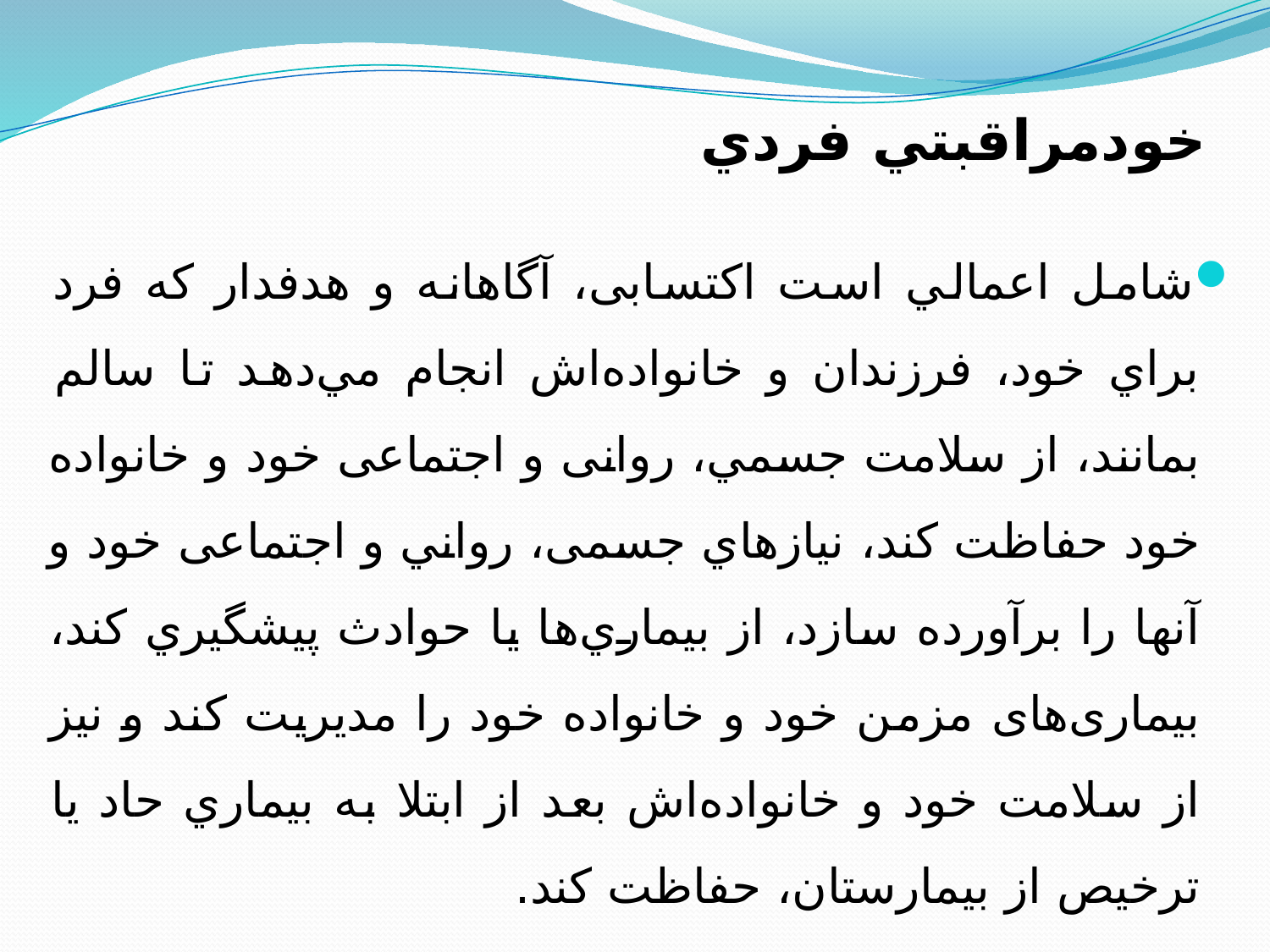

# خودمراقبتي فردي
شامل اعمالي است اکتسابی، آگاهانه و هدفدار كه فرد براي خود، فرزندان و خانواده‌اش انجام مي‌دهد تا سالم بمانند، از سلامت جسمي، روانی و اجتماعی خود و خانواده خود حفاظت كند، نيازهاي جسمی، رواني و اجتماعی خود و آنها را برآورده سازد، از بيماري‌ها يا حوادث پيشگيري كند، ‌بیماری‌های مزمن خود و خانواده خود را مدیریت كند و نيز از سلامت خود و خانواده‌اش بعد از ابتلا به بيماري حاد يا ترخيص از بيمارستان، حفاظت كند.